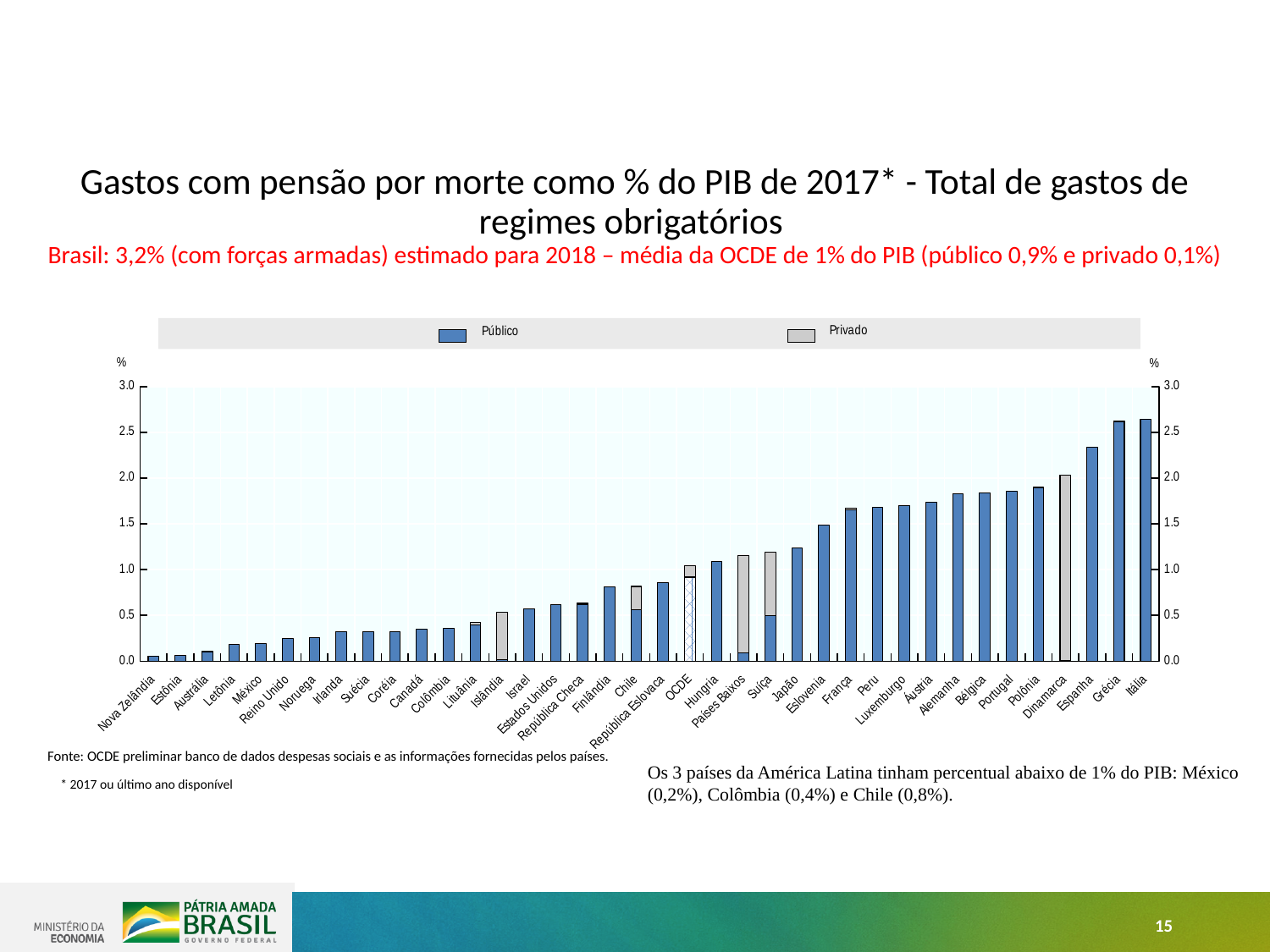

# Gastos com pensão por morte como % do PIB de 2017* - Total de gastos de regimes obrigatórios Brasil: 3,2% (com forças armadas) estimado para 2018 – média da OCDE de 1% do PIB (público 0,9% e privado 0,1%)

[unsupported chart]

| Fonte: OCDE preliminar banco de dados despesas sociais e as informações fornecidas pelos países. |
| --- |
Os 3 países da América Latina tinham percentual abaixo de 1% do PIB: México (0,2%), Colômbia (0,4%) e Chile (0,8%).
* 2017 ou último ano disponível